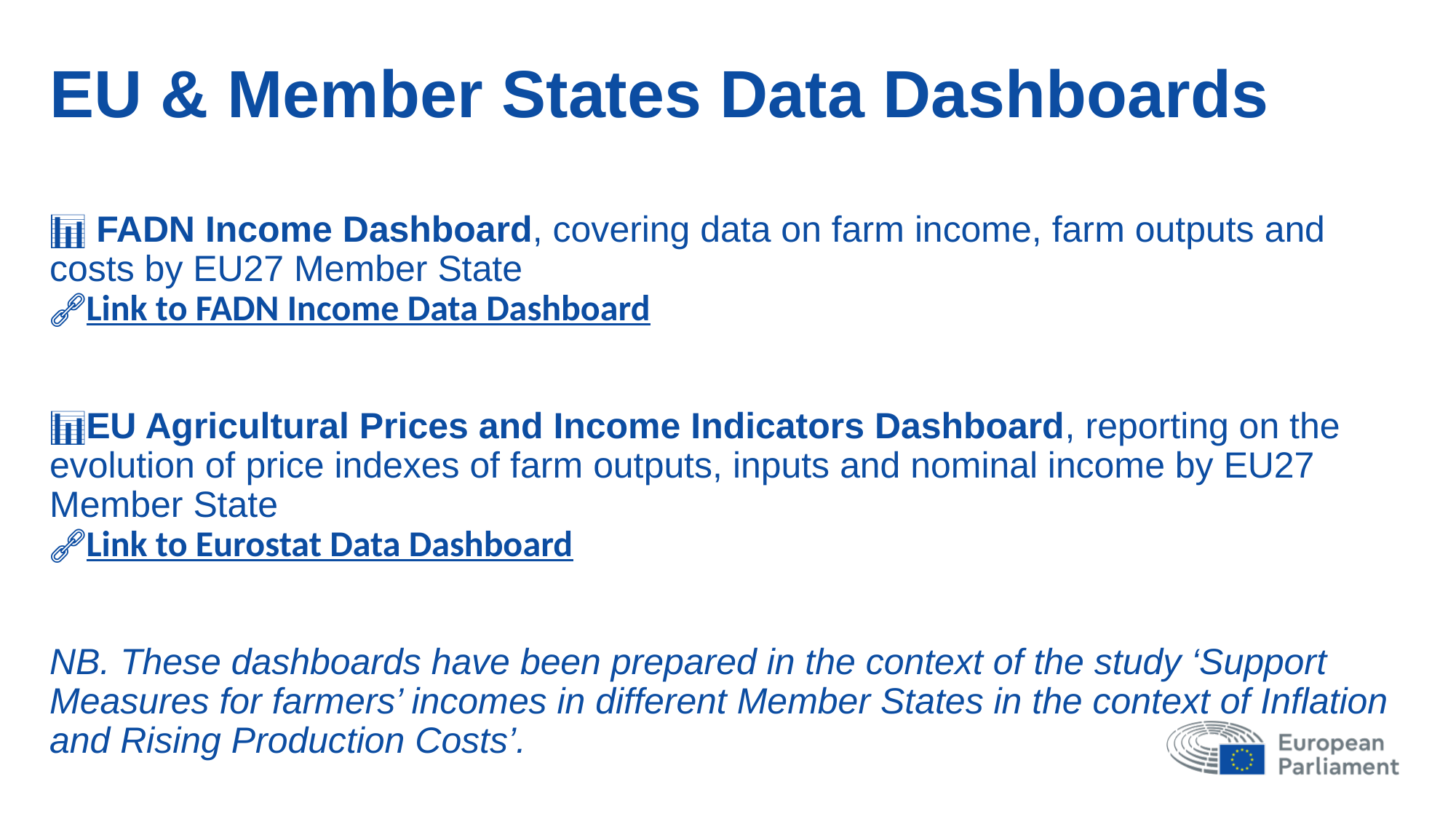

# EU & Member States Data Dashboards 📊 FADN Income Dashboard, covering data on farm income, farm outputs and costs by EU27 Member State 🔗Link to FADN Income Data Dashboard 📊EU Agricultural Prices and Income Indicators Dashboard, reporting on the evolution of price indexes of farm outputs, inputs and nominal income by EU27 Member State 🔗Link to Eurostat Data Dashboard NB. These dashboards have been prepared in the context of the study ‘Support Measures for farmers’ incomes in different Member States in the context of Inflation and Rising Production Costs’.